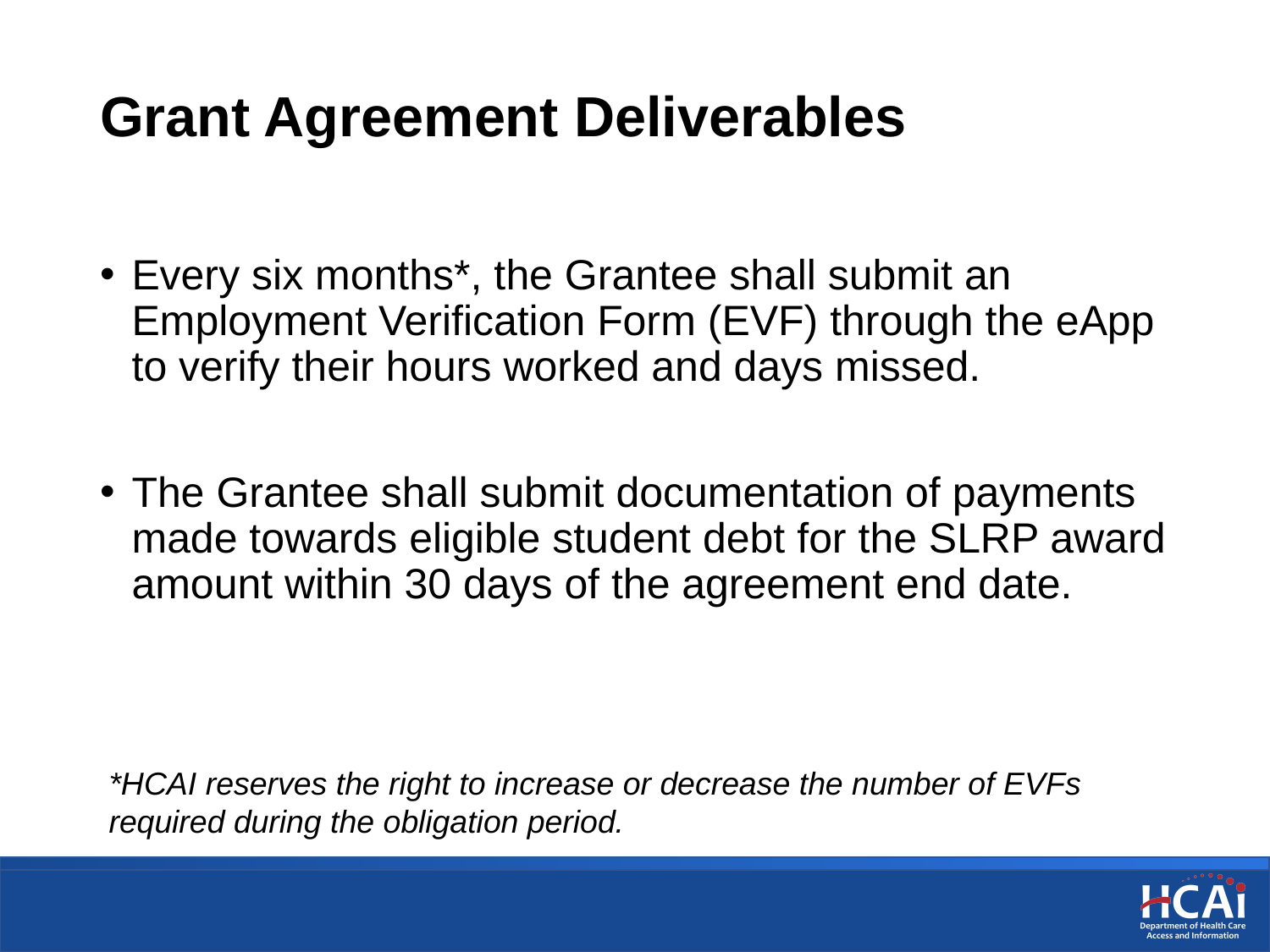

# Grant Agreement Deliverables
Every six months*, the Grantee shall submit an Employment Verification Form (EVF) through the eApp to verify their hours worked and days missed.

The Grantee shall submit documentation of payments made towards eligible student debt for the SLRP award amount within 30 days of the agreement end date.
*HCAI reserves the right to increase or decrease the number of EVFs required during the obligation period.